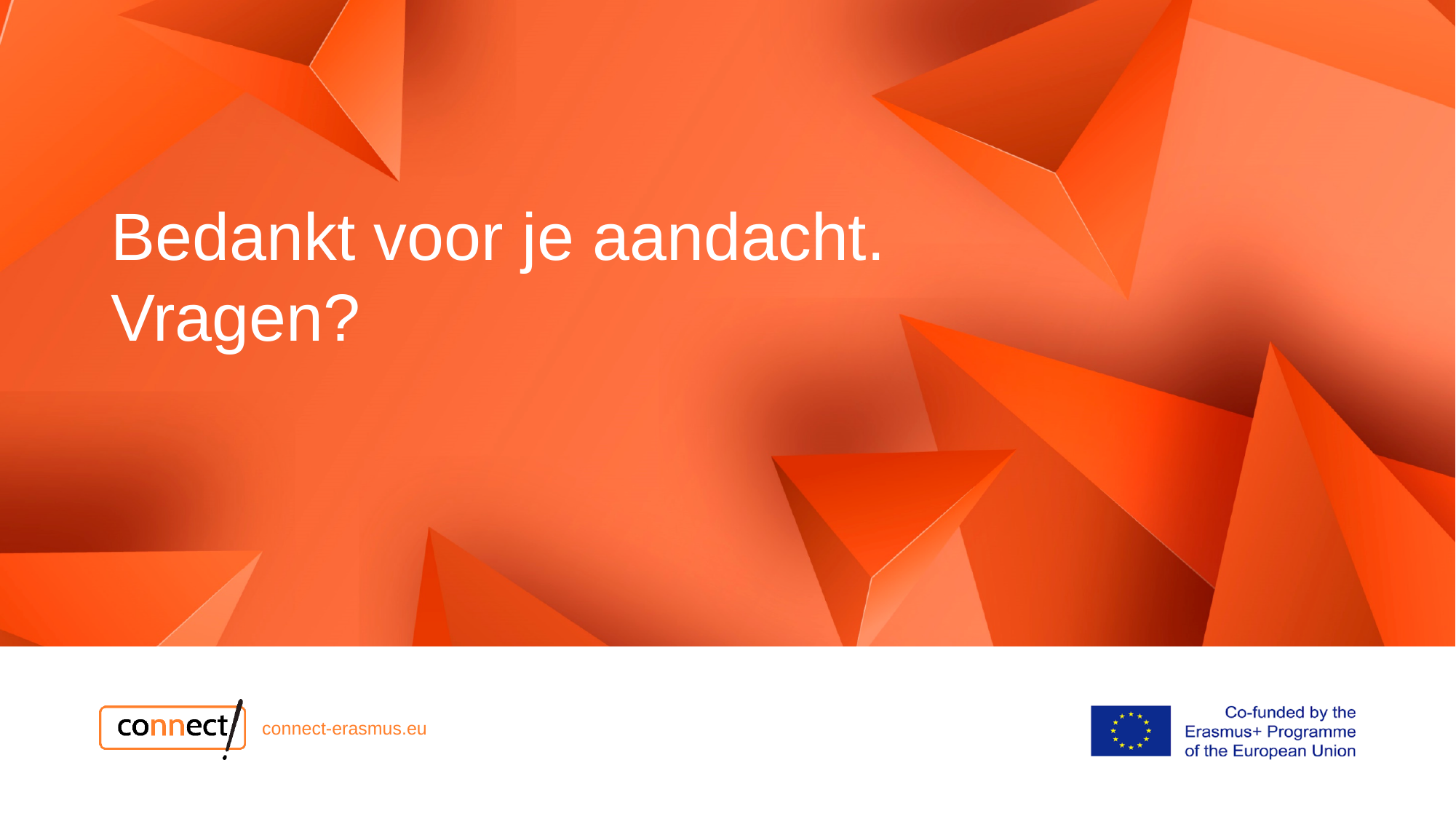

# Bedankt voor je aandacht. Vragen?

connect-erasmus.eu